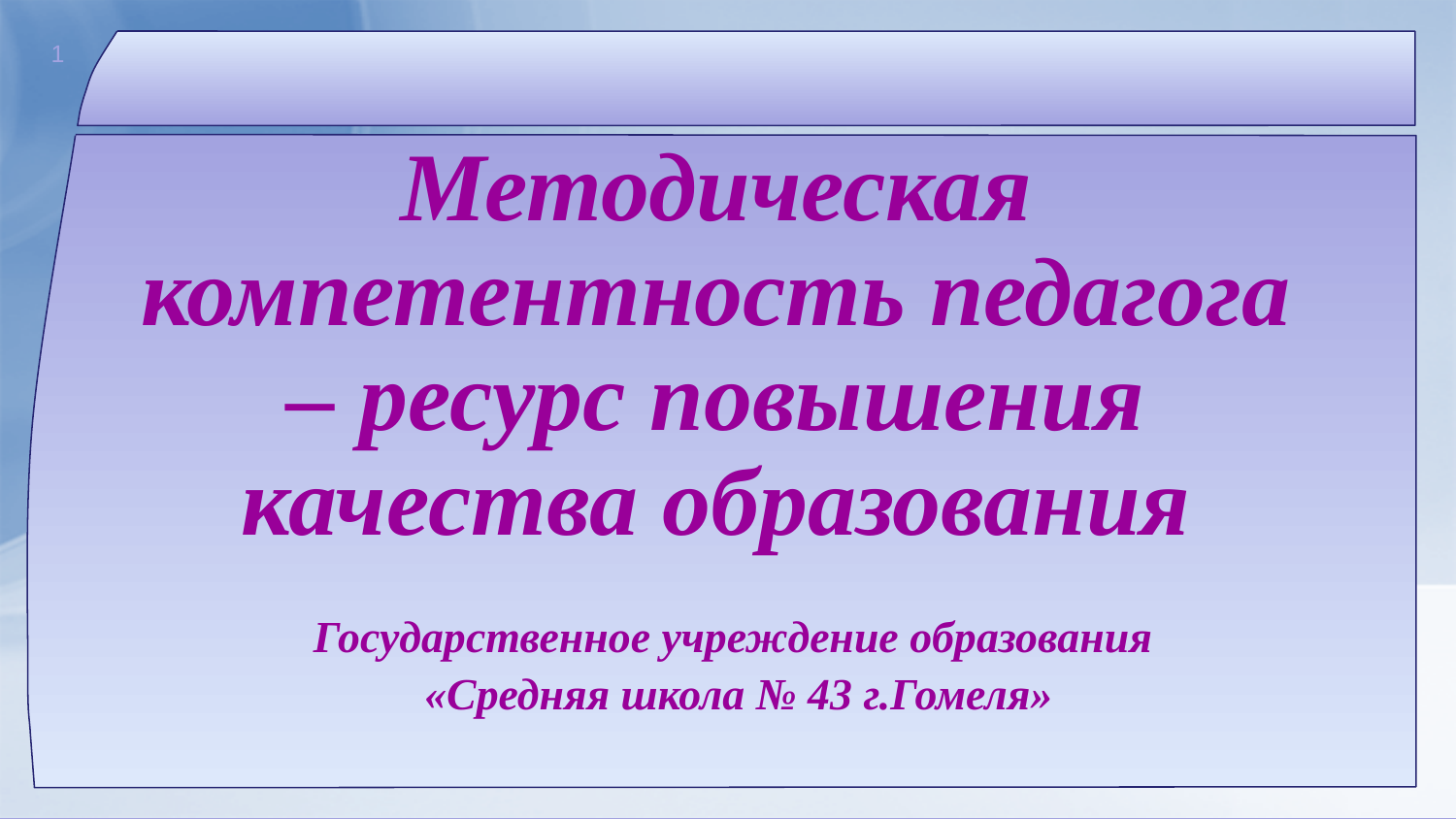

# Методическая компетентность педагога – ресурс повышения качества образования
Государственное учреждение образования
 «Средняя школа № 43 г.Гомеля»